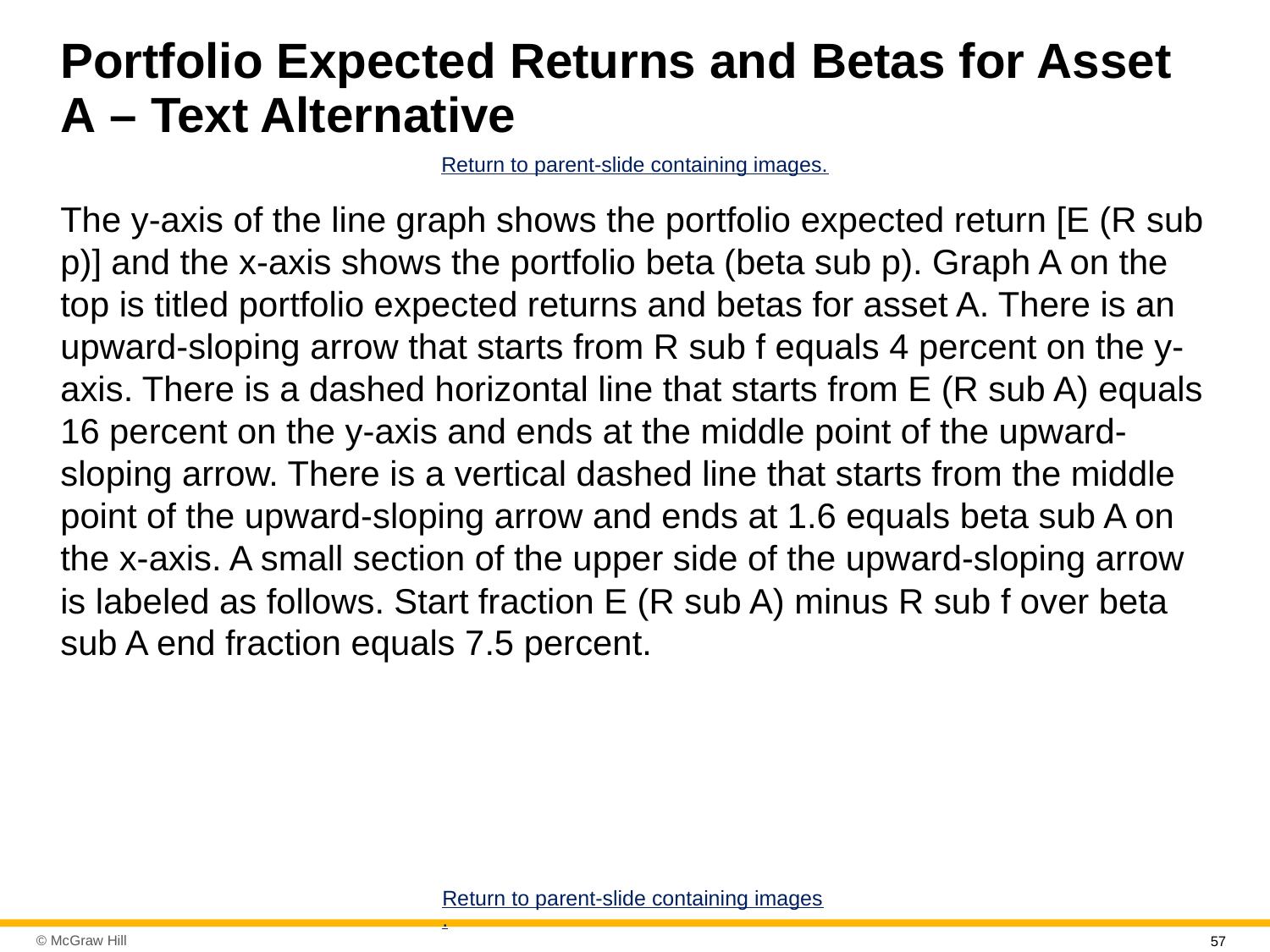

# Portfolio Expected Returns and Betas for Asset A – Text Alternative
Return to parent-slide containing images.
The y-axis of the line graph shows the portfolio expected return [E (R sub p)] and the x-axis shows the portfolio beta (beta sub p). Graph A on the top is titled portfolio expected returns and betas for asset A. There is an upward-sloping arrow that starts from R sub f equals 4 percent on the y-axis. There is a dashed horizontal line that starts from E (R sub A) equals 16 percent on the y-axis and ends at the middle point of the upward-sloping arrow. There is a vertical dashed line that starts from the middle point of the upward-sloping arrow and ends at 1.6 equals beta sub A on the x-axis. A small section of the upper side of the upward-sloping arrow is labeled as follows. Start fraction E (R sub A) minus R sub f over beta sub A end fraction equals 7.5 percent.
Return to parent-slide containing images.
57